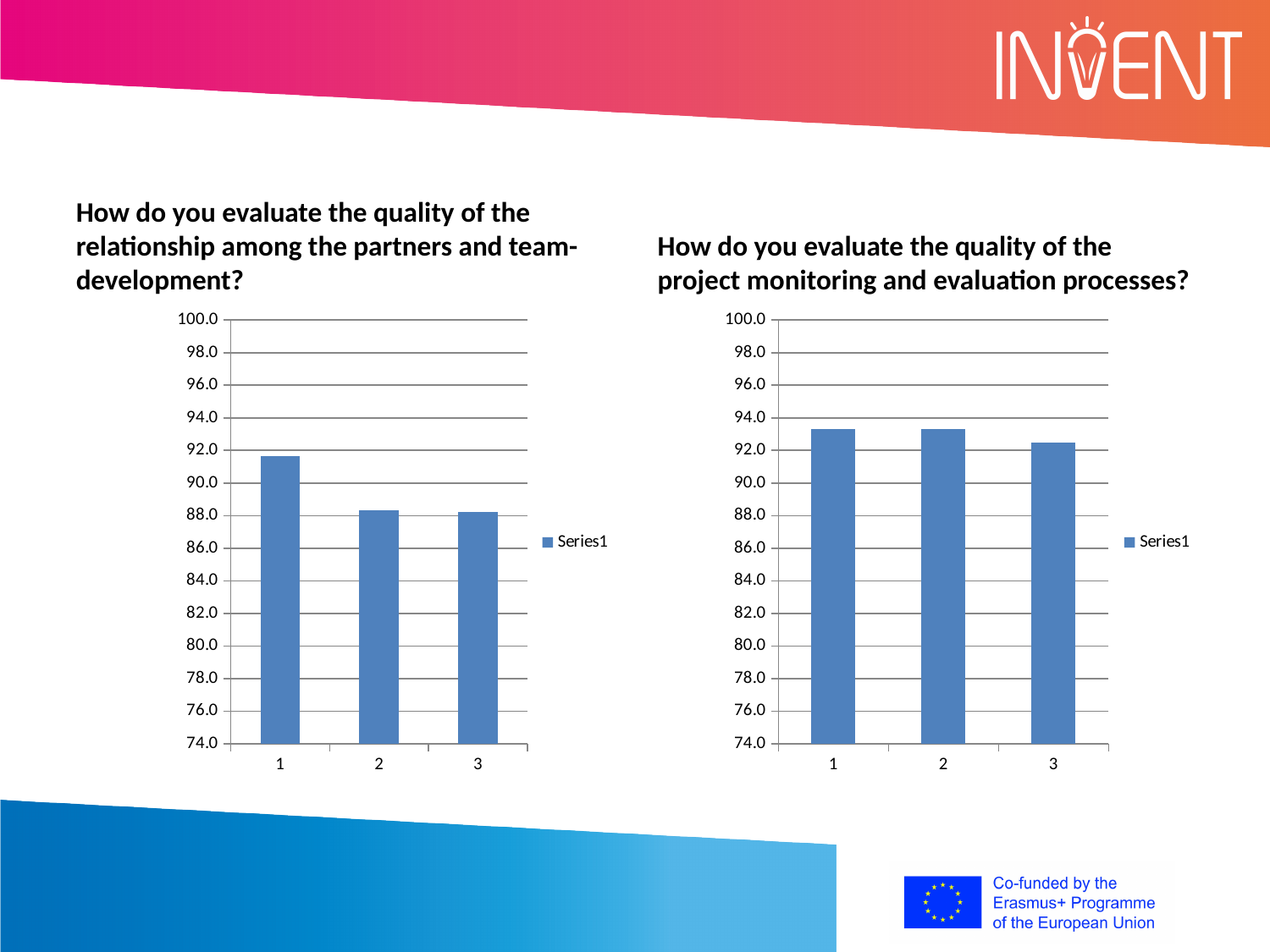

#
How do you evaluate the quality of the relationship among the partners and team-development?
How do you evaluate the quality of the project monitoring and evaluation processes?

### Chart

| Category |  |
|---|---|

### Chart

| Category |  |
|---|---|